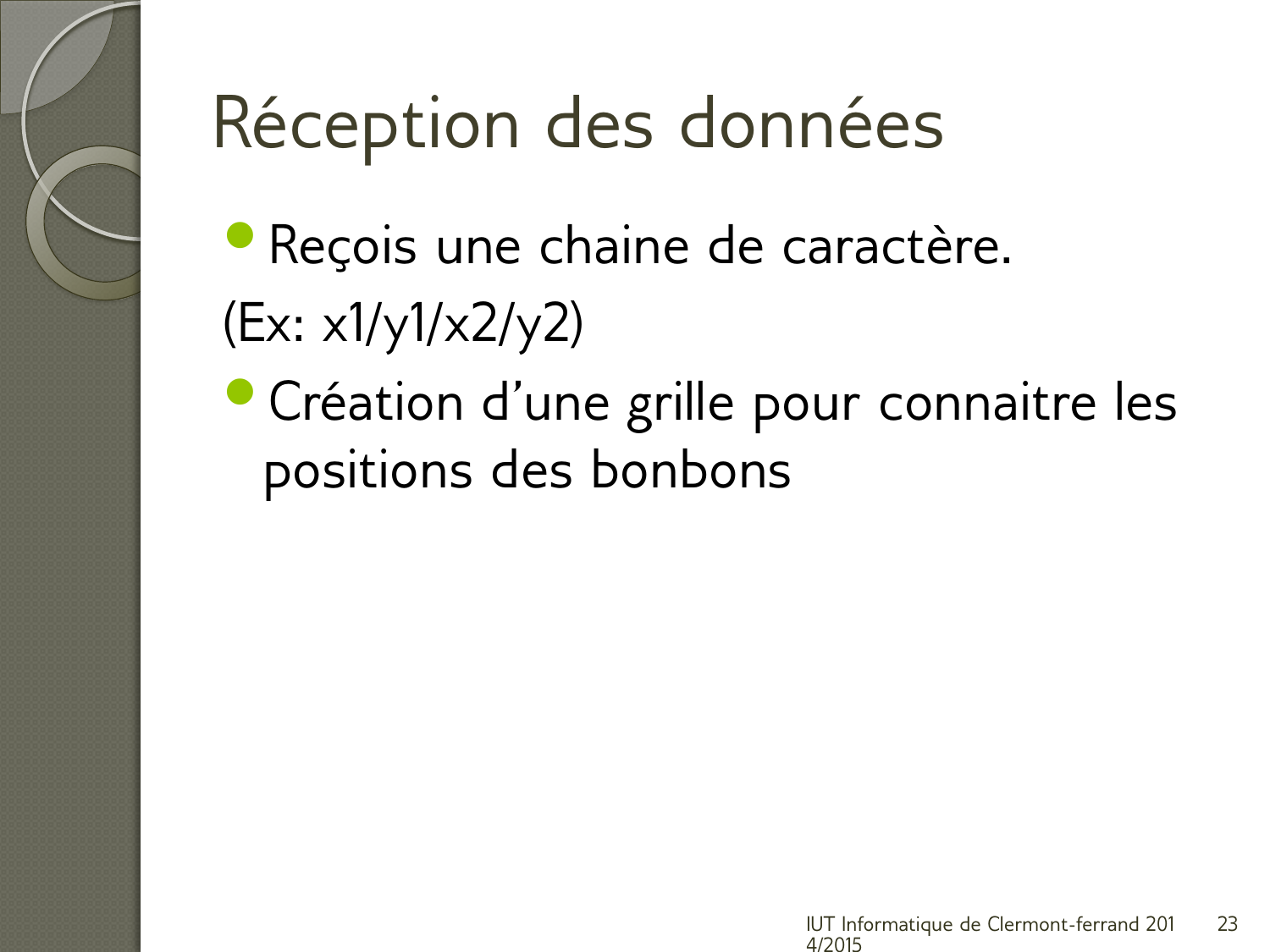

# Réception des données
Reçois une chaine de caractère.
(Ex: x1/y1/x2/y2)
Création d’une grille pour connaitre les positions des bonbons
IUT Informatique de Clermont-ferrand 2014/2015
23